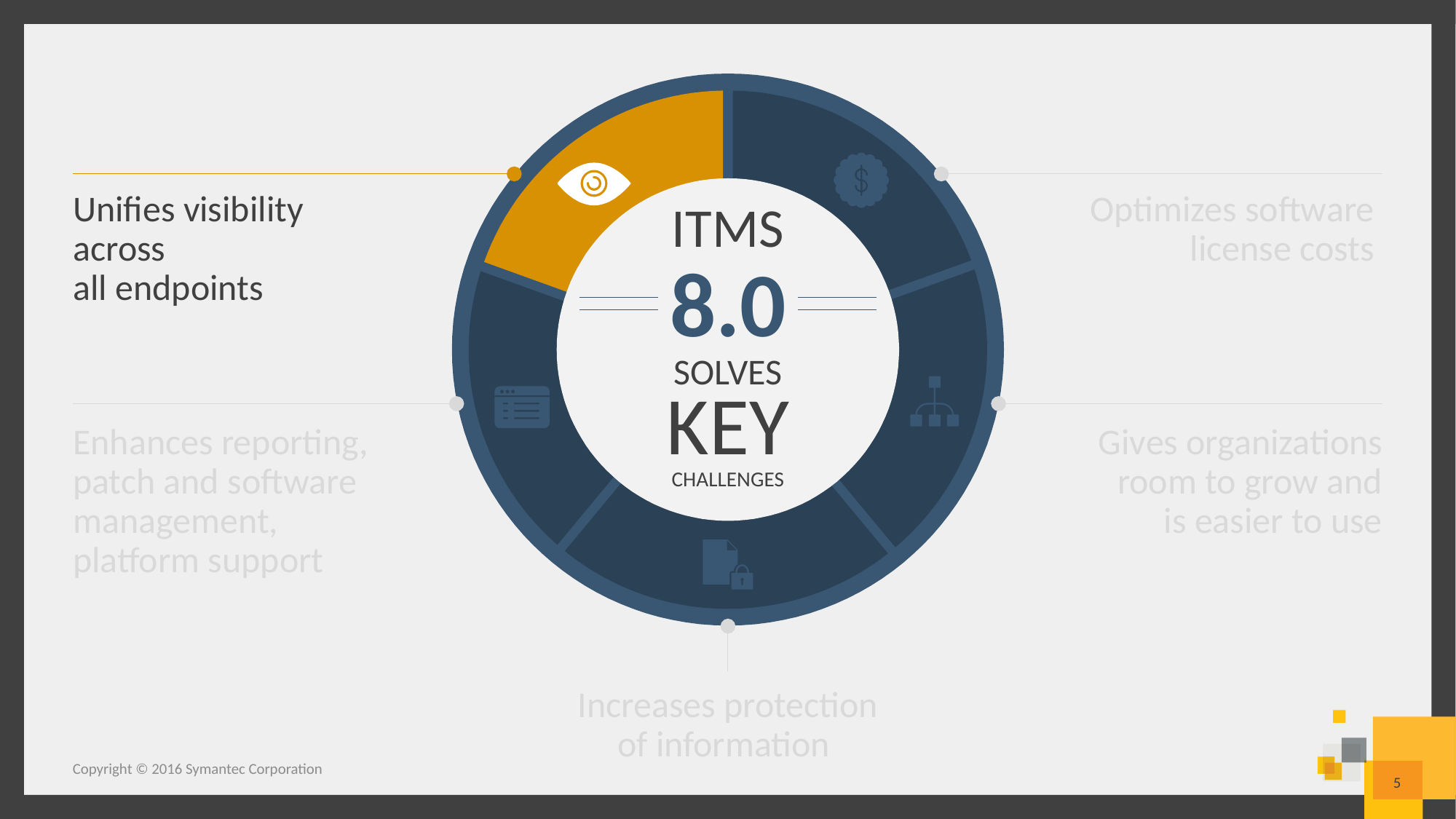

ITMS
8.0
SOLVES
KEY
CHALLENGES

Unifies visibility across
all endpoints
Optimizes software
license costs

Enhances reporting, patch and software management, platform support
Gives organizations room to grow and
is easier to use

Increases protection of information
Copyright © 2016 Symantec Corporation
5